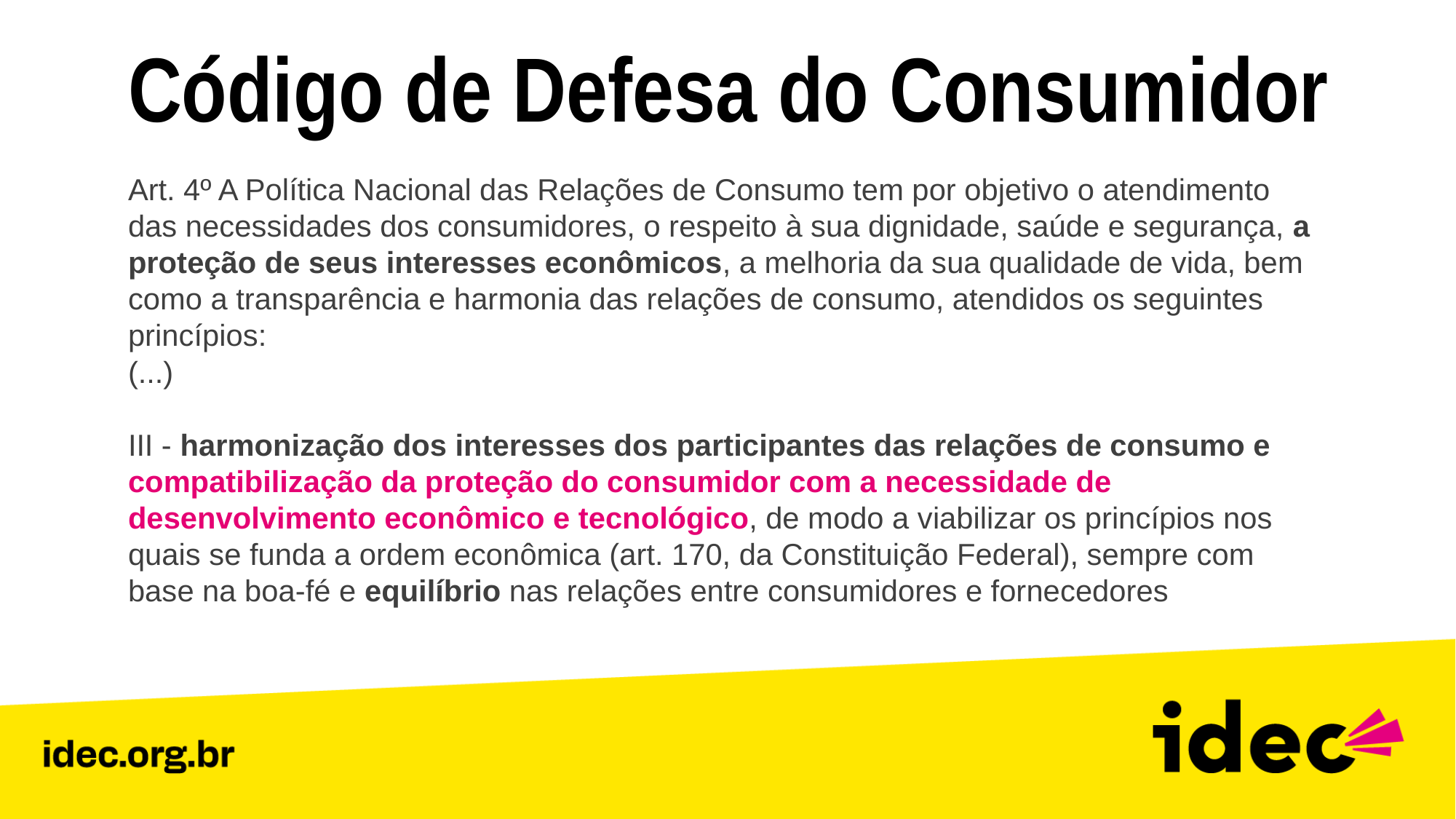

Código de Defesa do Consumidor
Art. 4º A Política Nacional das Relações de Consumo tem por objetivo o atendimento das necessidades dos consumidores, o respeito à sua dignidade, saúde e segurança, a proteção de seus interesses econômicos, a melhoria da sua qualidade de vida, bem como a transparência e harmonia das relações de consumo, atendidos os seguintes princípios:
(...)

III - harmonização dos interesses dos participantes das relações de consumo e compatibilização da proteção do consumidor com a necessidade de desenvolvimento econômico e tecnológico, de modo a viabilizar os princípios nos quais se funda a ordem econômica (art. 170, da Constituição Federal), sempre com base na boa-fé e equilíbrio nas relações entre consumidores e fornecedores